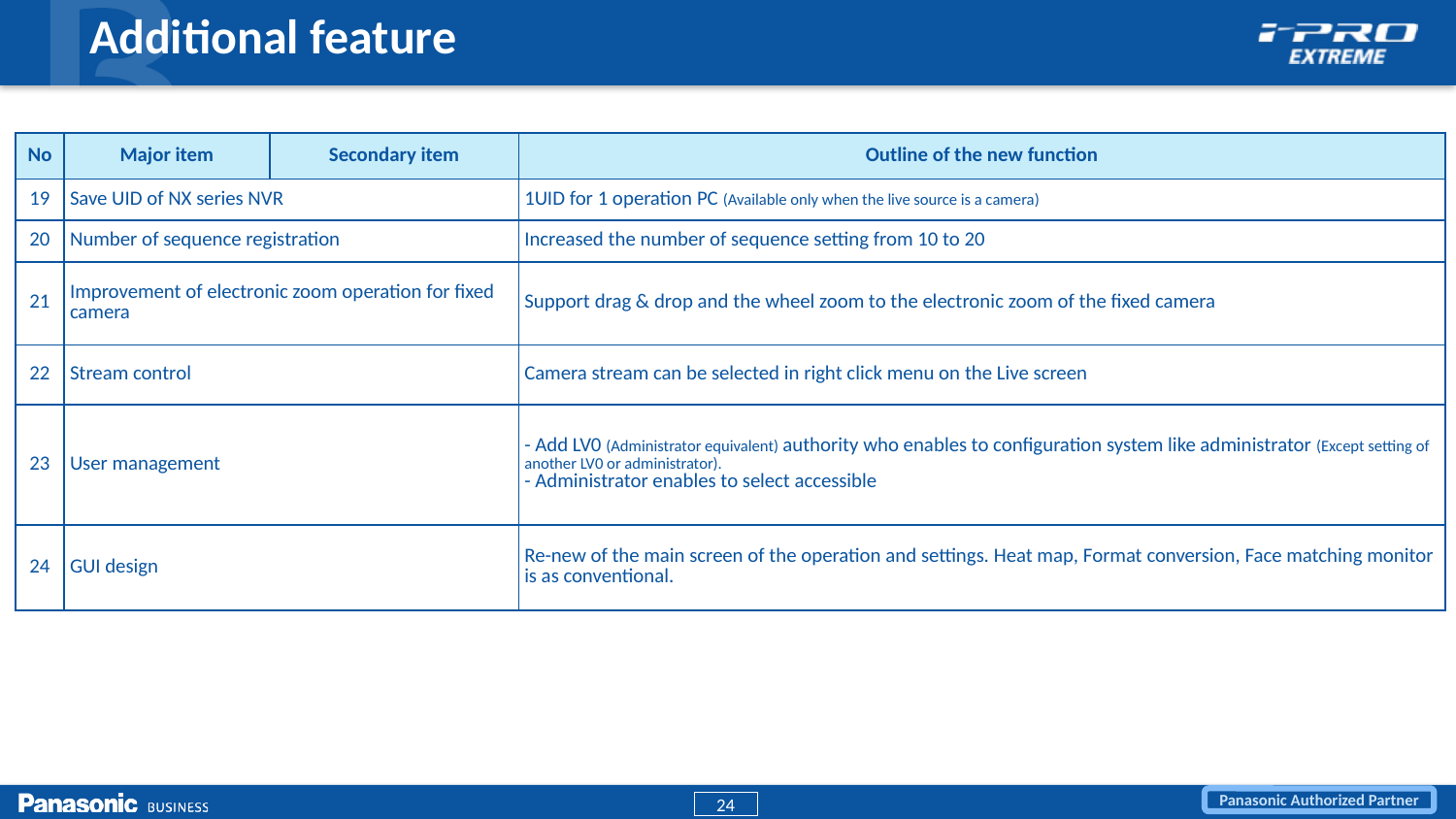

# Additional feature
| No | Major item | Secondary item | Outline of the new function |
| --- | --- | --- | --- |
| 19 | Save UID of NX series NVR |  | 1UID for 1 operation PC (Available only when the live source is a camera) |
| 20 | Number of sequence registration |  | Increased the number of sequence setting from 10 to 20 |
| 21 | Improvement of electronic zoom operation for fixed camera |  | Support drag & drop and the wheel zoom to the electronic zoom of the fixed camera |
| 22 | Stream control |  | Camera stream can be selected in right click menu on the Live screen |
| 23 | User management |  | - Add LV0 (Administrator equivalent) authority who enables to configuration system like administrator (Except setting of another LV0 or administrator). - Administrator enables to select accessible |
| 24 | GUI design |  | Re-new of the main screen of the operation and settings. Heat map, Format conversion, Face matching monitor is as conventional. |